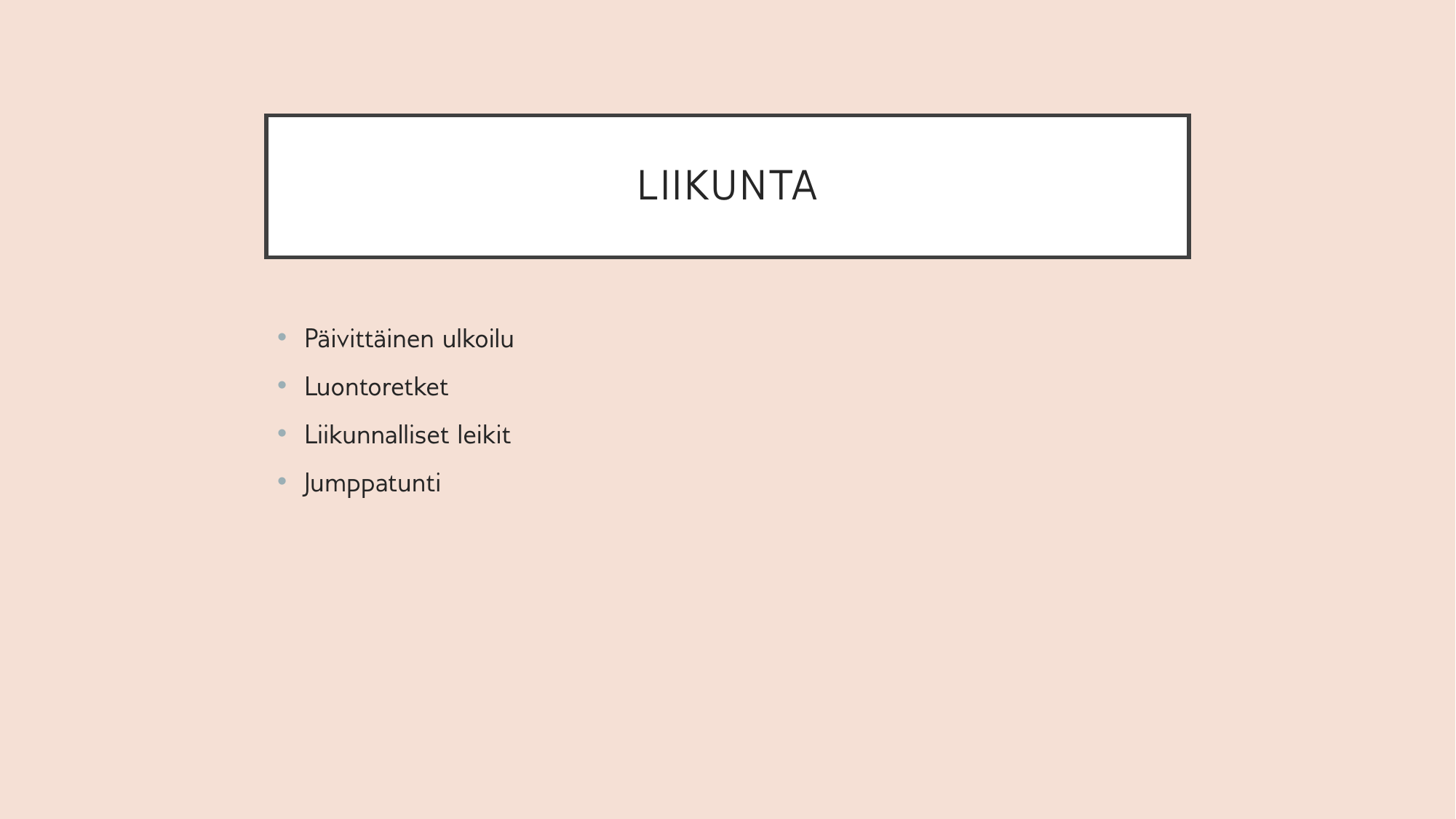

# liikunta
Päivittäinen ulkoilu
Luontoretket
Liikunnalliset leikit
Jumppatunti